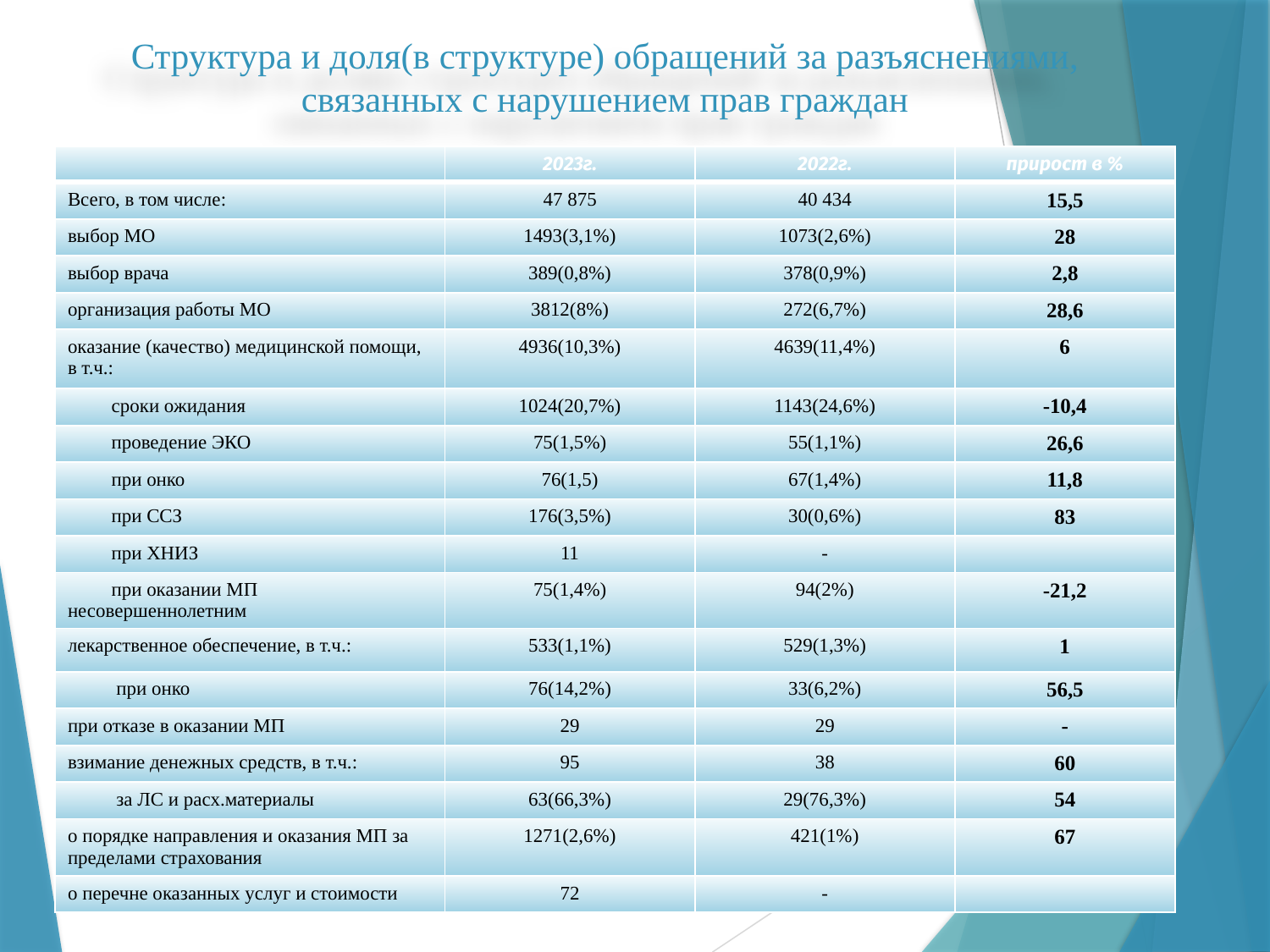

# Структура и доля(в структуре) обращений за разъяснениями, связанных с нарушением прав граждан
|  | 2023г. | 2022г. | прирост в % |
| --- | --- | --- | --- |
| Всего, в том числе: | 47 875 | 40 434 | 15,5 |
| выбор МО | 1493(3,1%) | 1073(2,6%) | 28 |
| выбор врача | 389(0,8%) | 378(0,9%) | 2,8 |
| организация работы МО | 3812(8%) | 272(6,7%) | 28,6 |
| оказание (качество) медицинской помощи, в т.ч.: | 4936(10,3%) | 4639(11,4%) | 6 |
| сроки ожидания | 1024(20,7%) | 1143(24,6%) | -10,4 |
| проведение ЭКО | 75(1,5%) | 55(1,1%) | 26,6 |
| при онко | 76(1,5) | 67(1,4%) | 11,8 |
| при ССЗ | 176(3,5%) | 30(0,6%) | 83 |
| при ХНИЗ | 11 | - |  |
| при оказании МП несовершеннолетним | 75(1,4%) | 94(2%) | -21,2 |
| лекарственное обеспечение, в т.ч.: | 533(1,1%) | 529(1,3%) | 1 |
| при онко | 76(14,2%) | 33(6,2%) | 56,5 |
| при отказе в оказании МП | 29 | 29 | - |
| взимание денежных средств, в т.ч.: | 95 | 38 | 60 |
| за ЛС и расх.материалы | 63(66,3%) | 29(76,3%) | 54 |
| о порядке направления и оказания МП за пределами страхования | 1271(2,6%) | 421(1%) | 67 |
| о перечне оказанных услуг и стоимости | 72 | - |  |